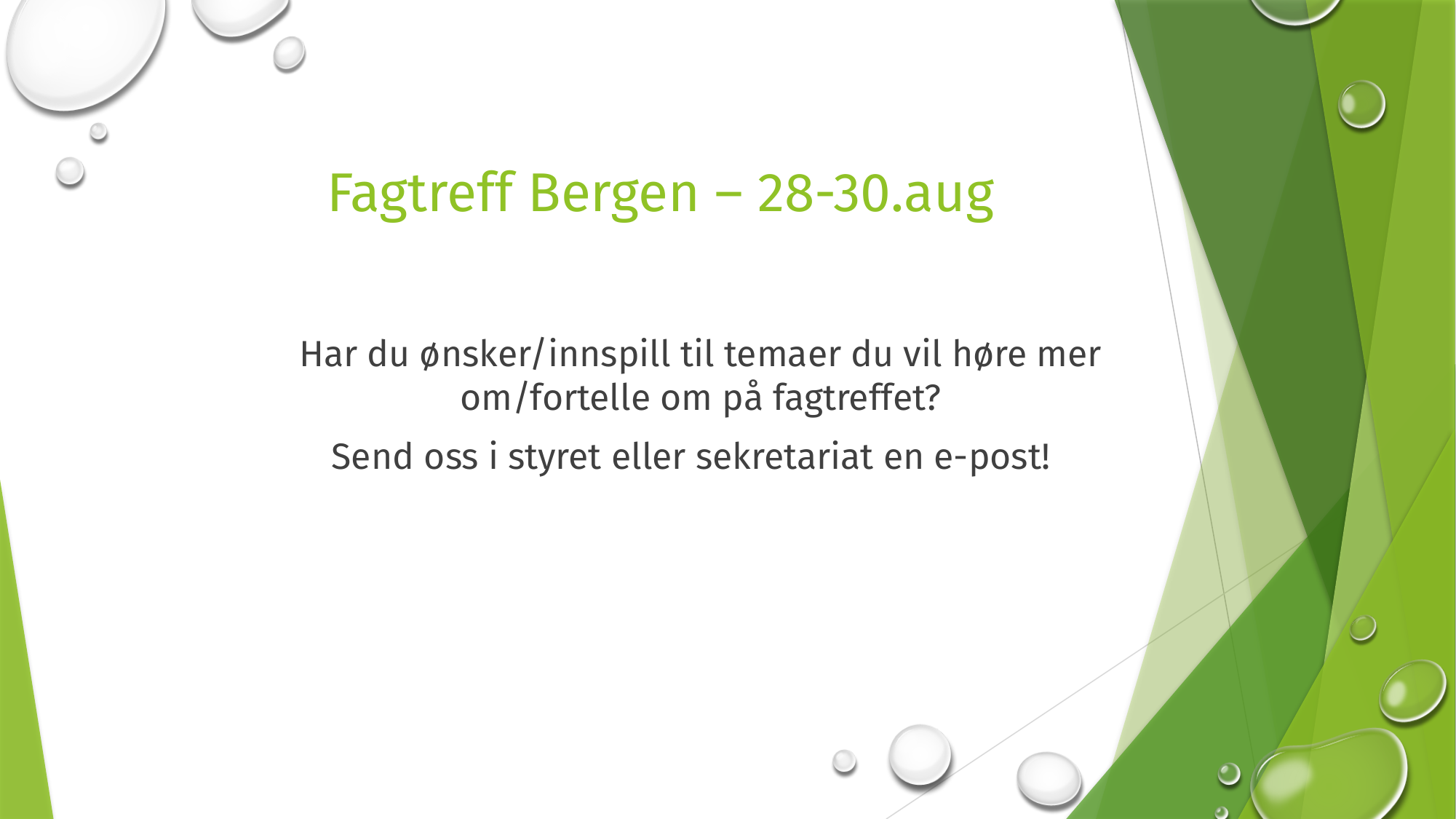

# Fagtreff Bergen – 28-30.aug
Har du ønsker/innspill til temaer du vil høre mer om/fortelle om på fagtreffet?
Send oss i styret eller sekretariat en e-post!